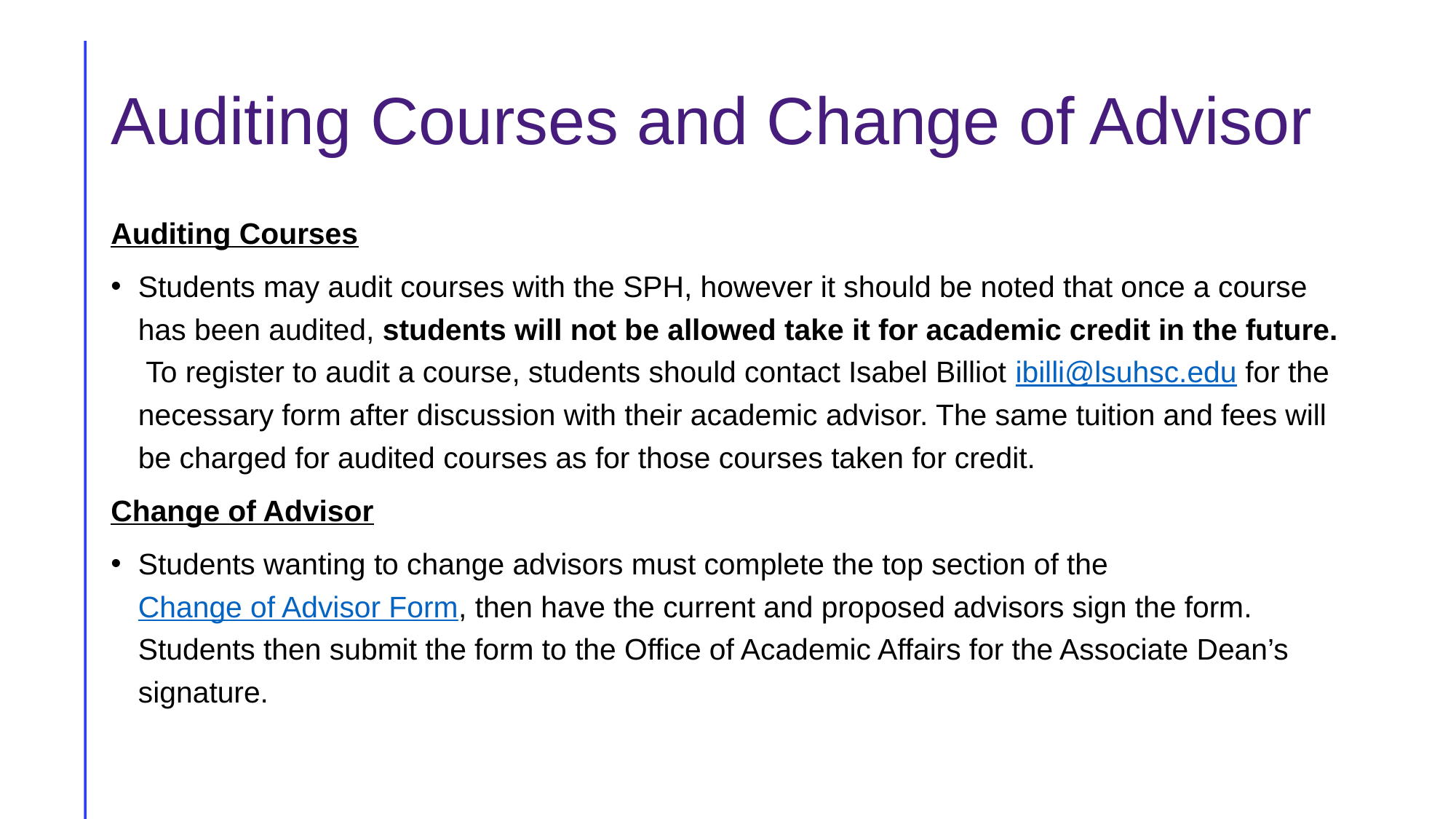

# Auditing Courses and Change of Advisor
Auditing Courses
Students may audit courses with the SPH, however it should be noted that once a course has been audited, students will not be allowed take it for academic credit in the future.  To register to audit a course, students should contact Isabel Billiot ibilli@lsuhsc.edu for the necessary form after discussion with their academic advisor. The same tuition and fees will be charged for audited courses as for those courses taken for credit.
Change of Advisor
Students wanting to change advisors must complete the top section of the Change of Advisor Form, then have the current and proposed advisors sign the form.  Students then submit the form to the Office of Academic Affairs for the Associate Dean’s signature.